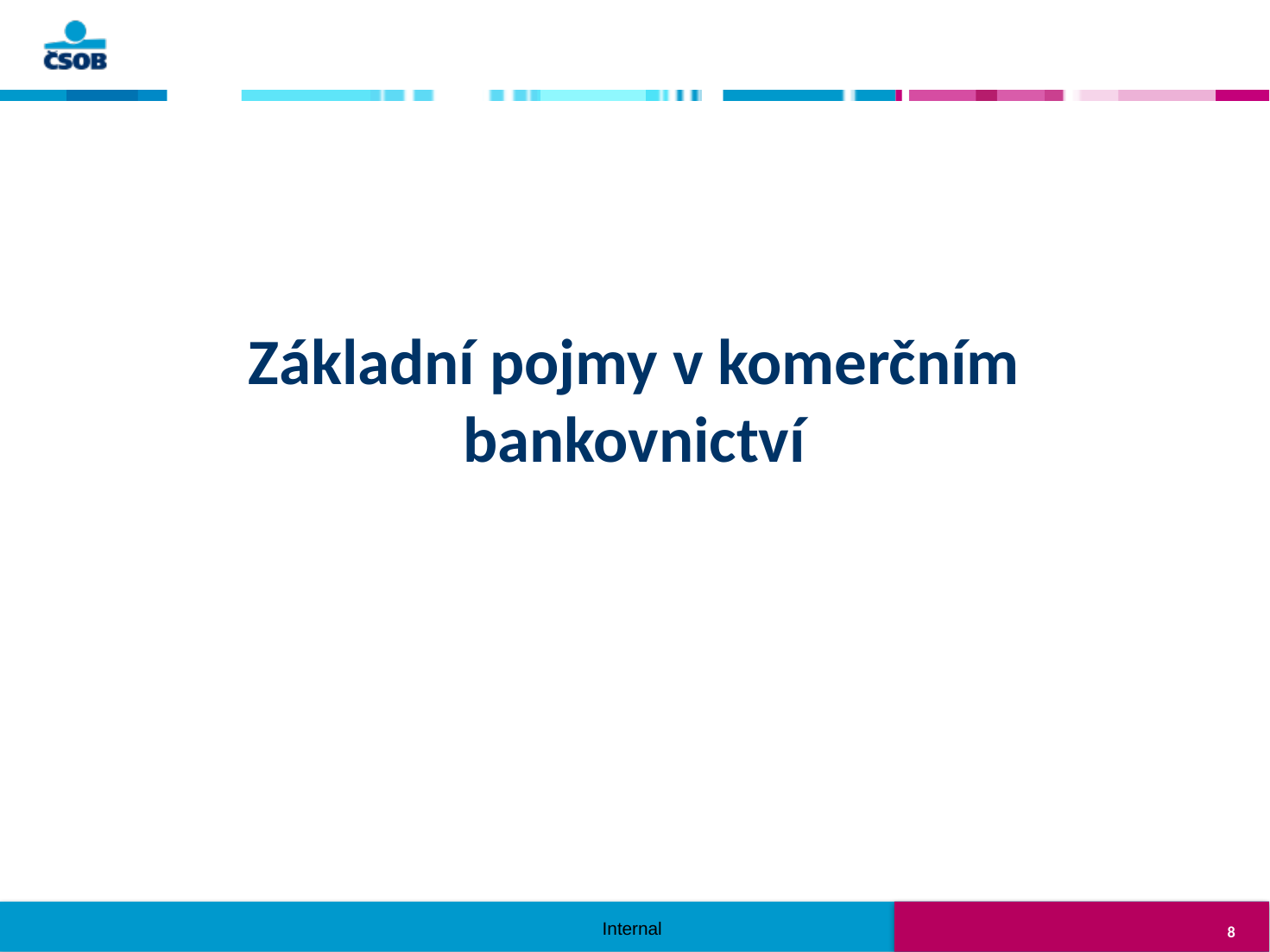

# Základní pojmy v komerčním bankovnictví

8